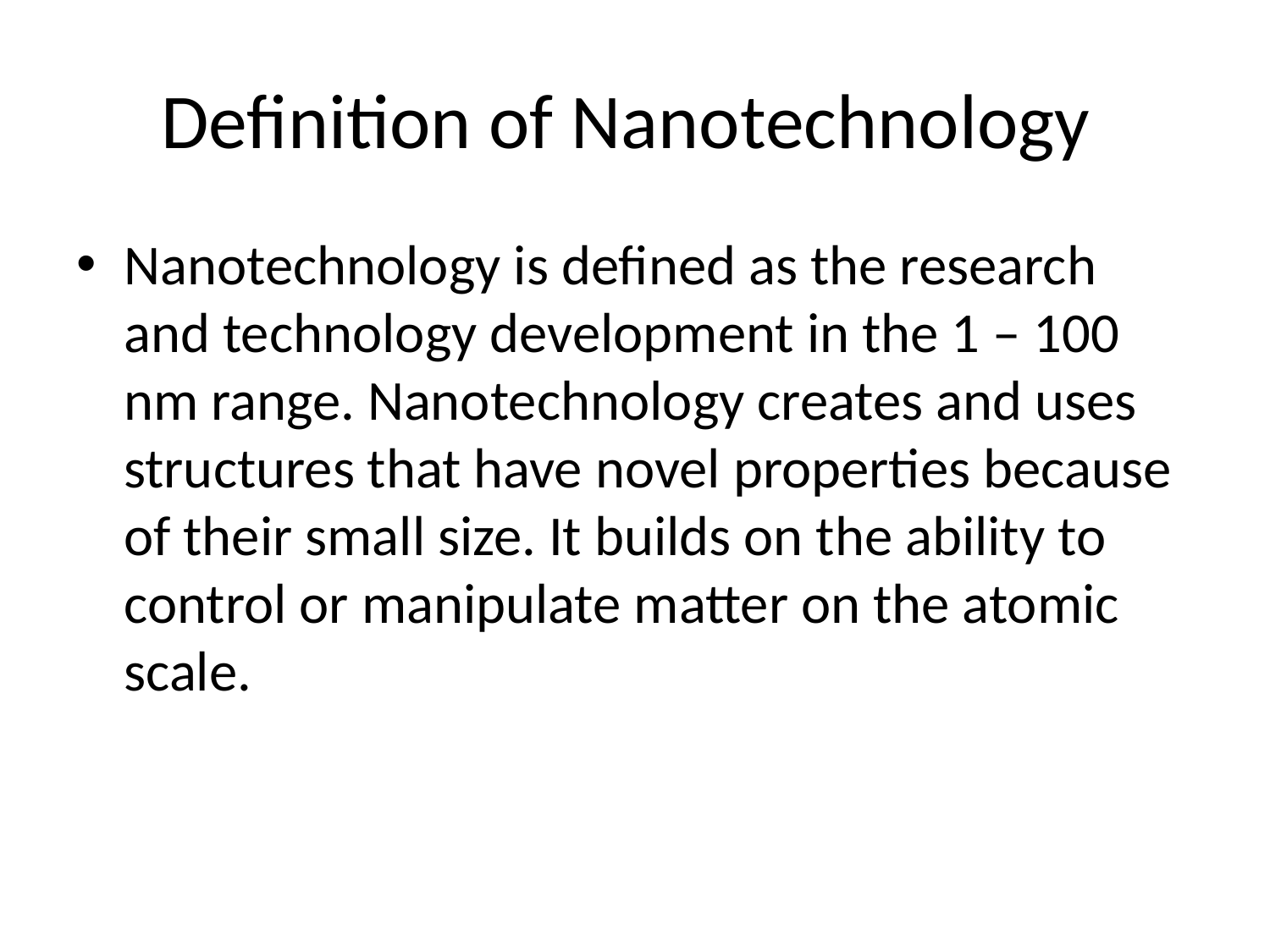

# Definition of Nanotechnology
Nanotechnology is defined as the research and technology development in the 1 – 100 nm range. Nanotechnology creates and uses structures that have novel properties because of their small size. It builds on the ability to control or manipulate matter on the atomic scale.